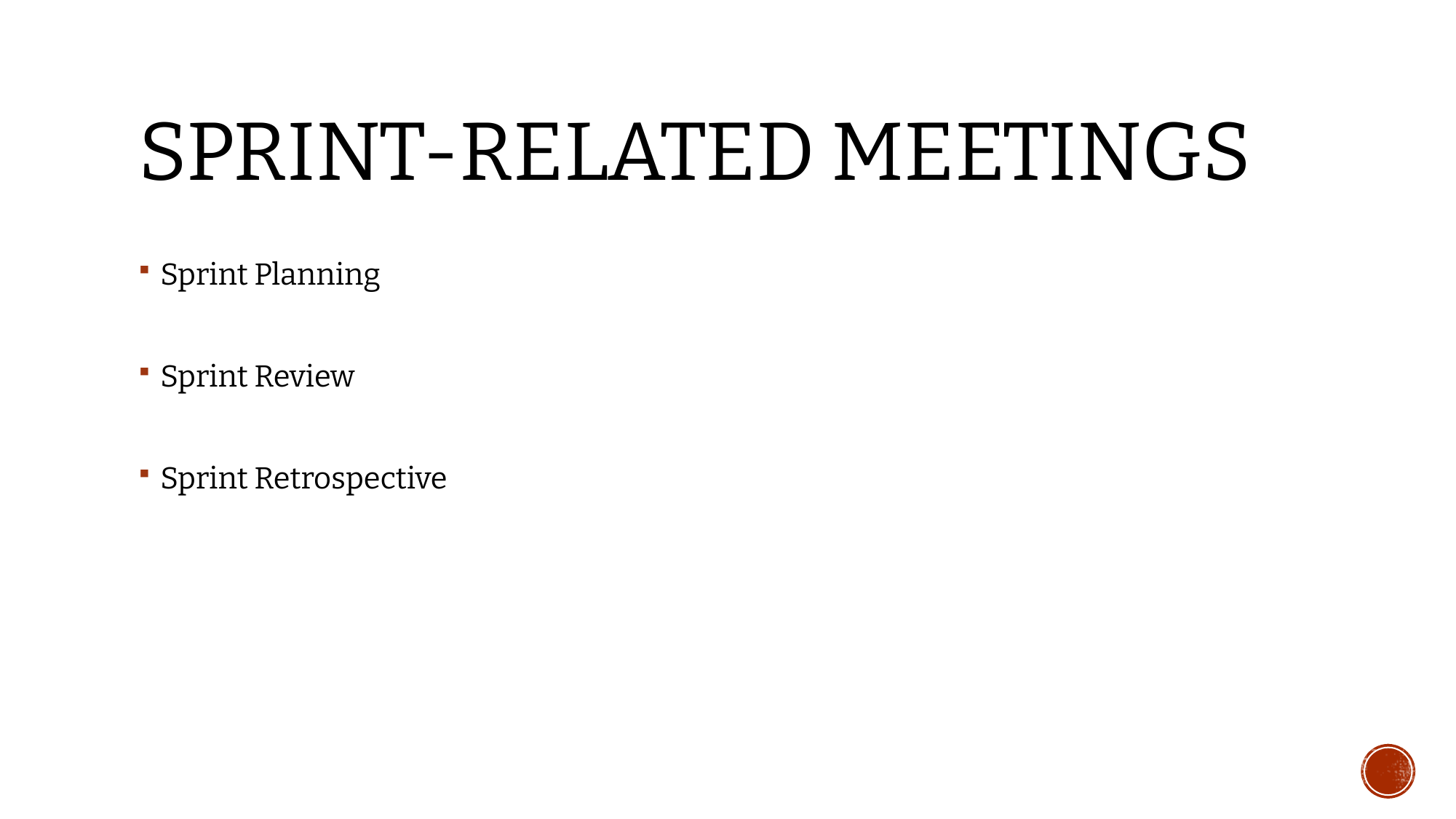

# Sprint-related Meetings
Sprint Planning

Sprint Review

Sprint Retrospective